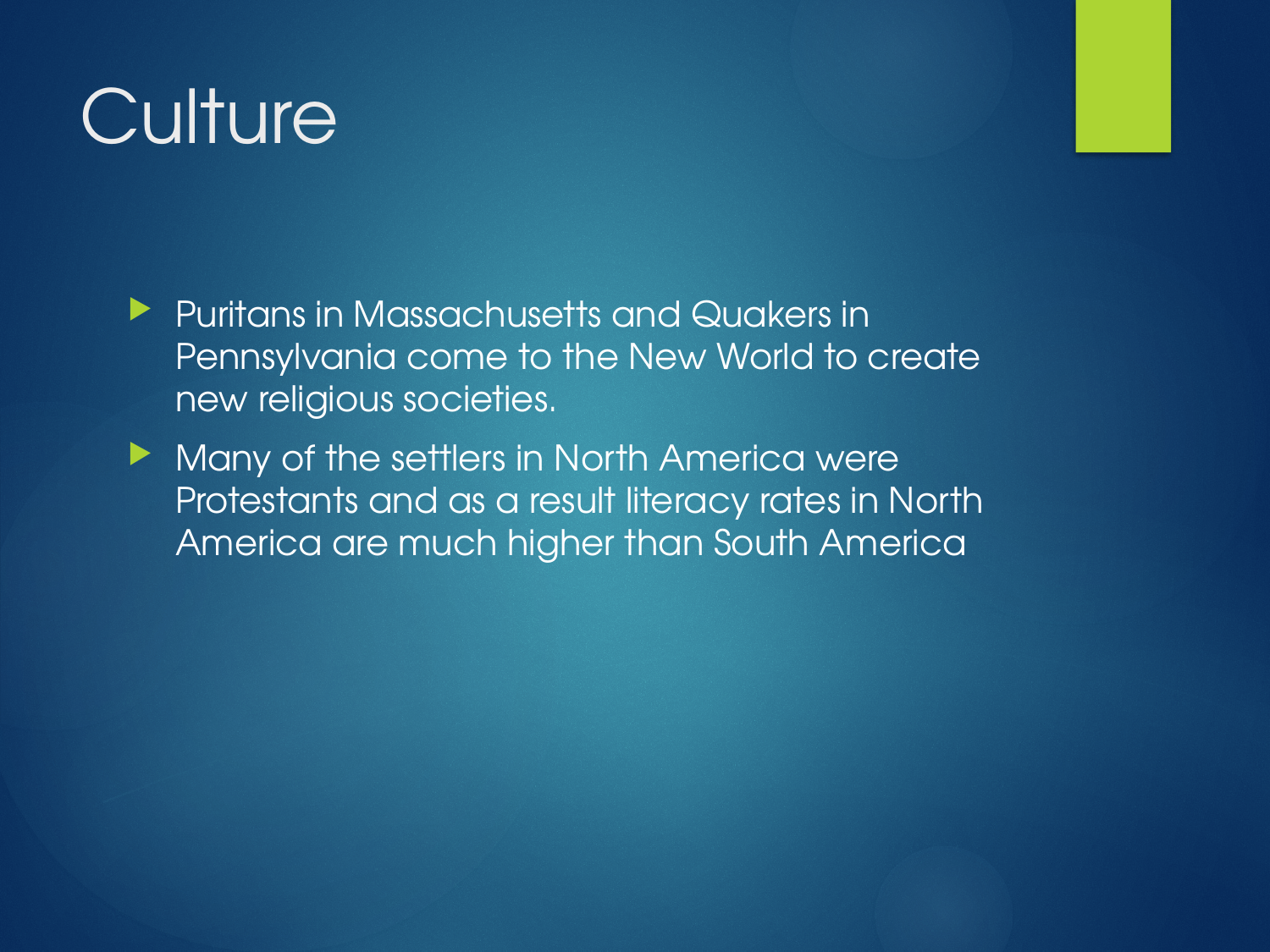

# Culture
Puritans in Massachusetts and Quakers in Pennsylvania come to the New World to create new religious societies.
Many of the settlers in North America were Protestants and as a result literacy rates in North America are much higher than South America